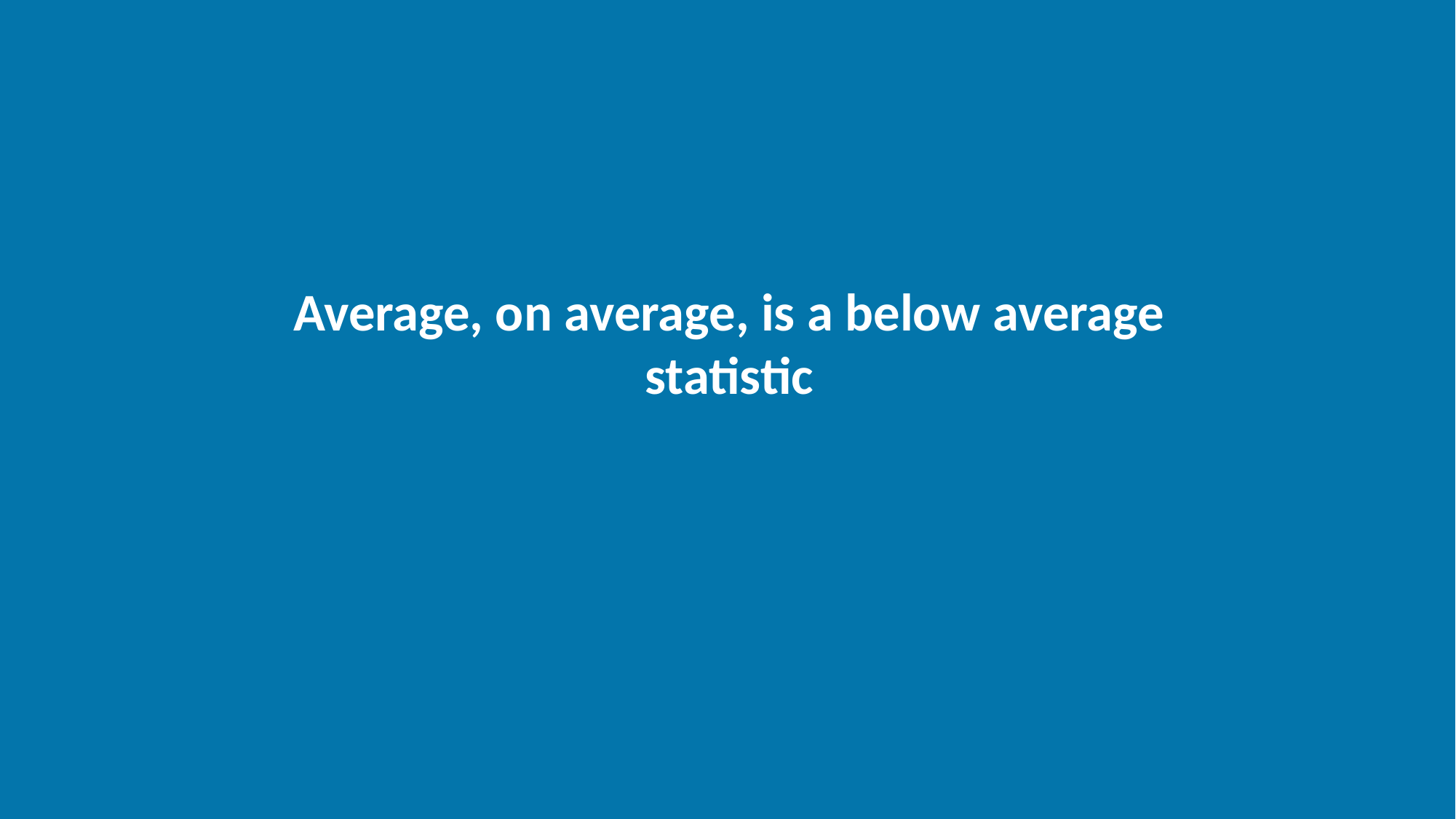

Average, on average, is a below average statistic